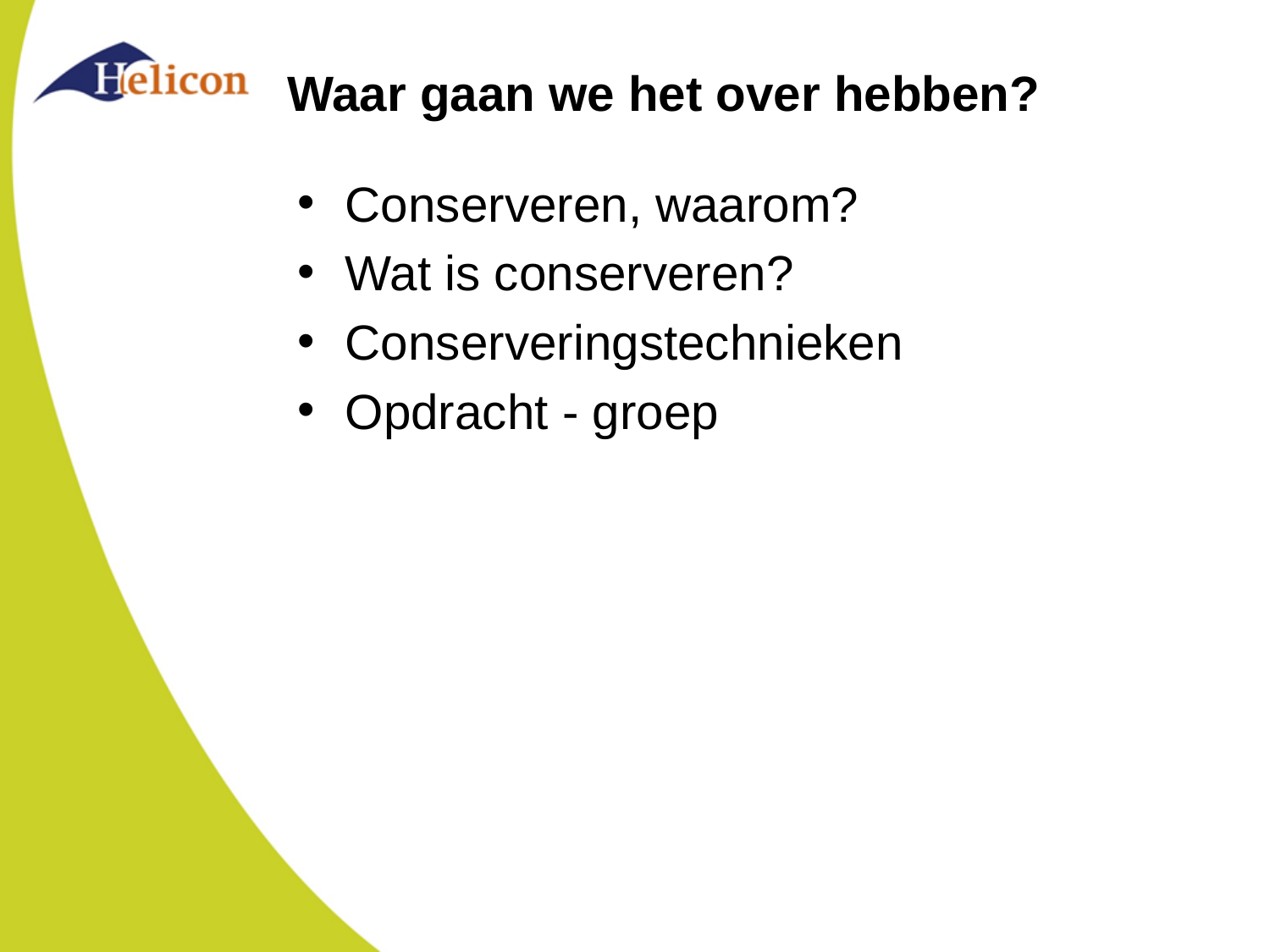

# Waar gaan we het over hebben?
Conserveren, waarom?
Wat is conserveren?
Conserveringstechnieken
Opdracht - groep